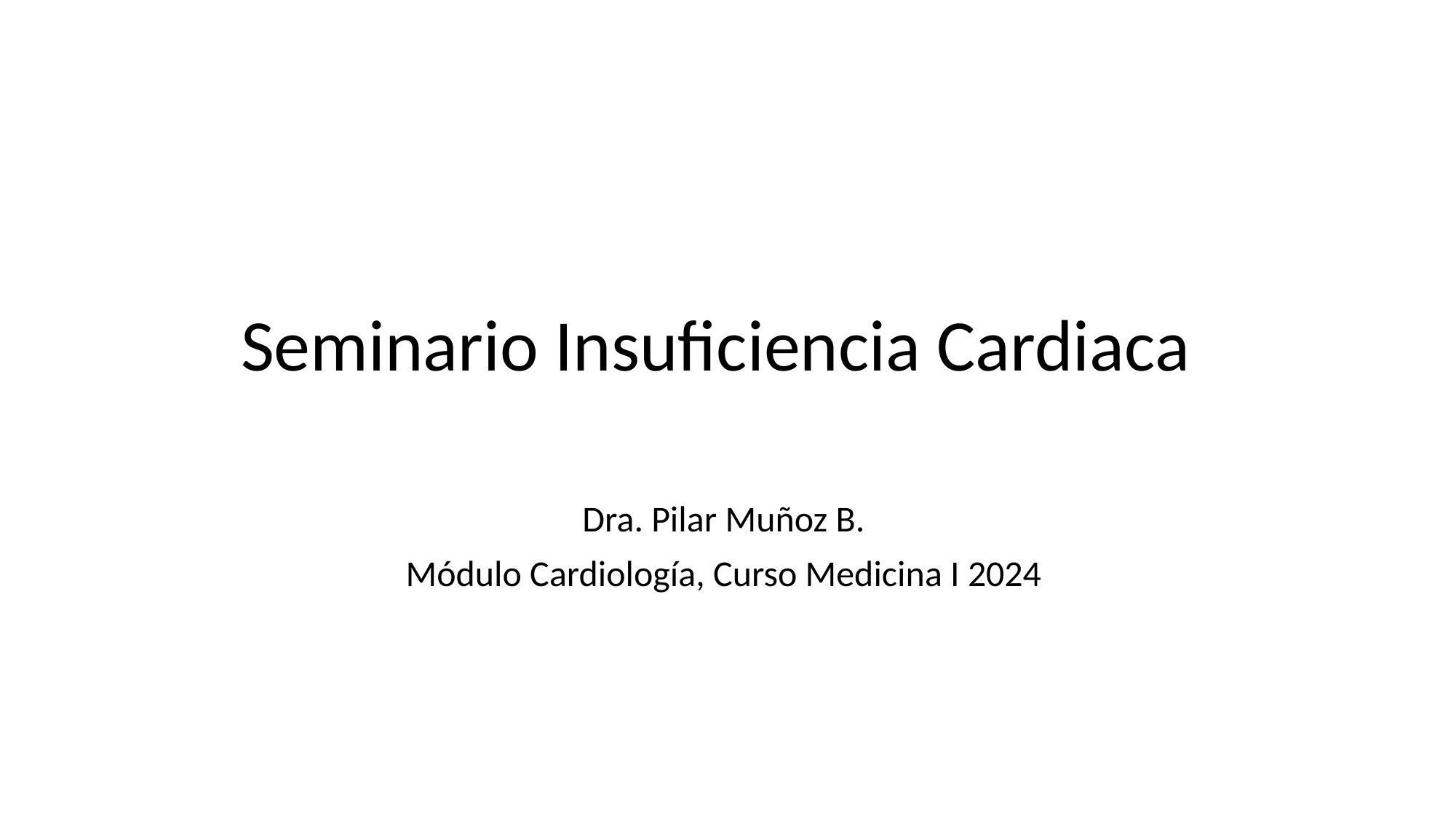

# Seminario Insuficiencia Cardiaca
Dra. Pilar Muñoz B.
Módulo Cardiología, Curso Medicina I 2024